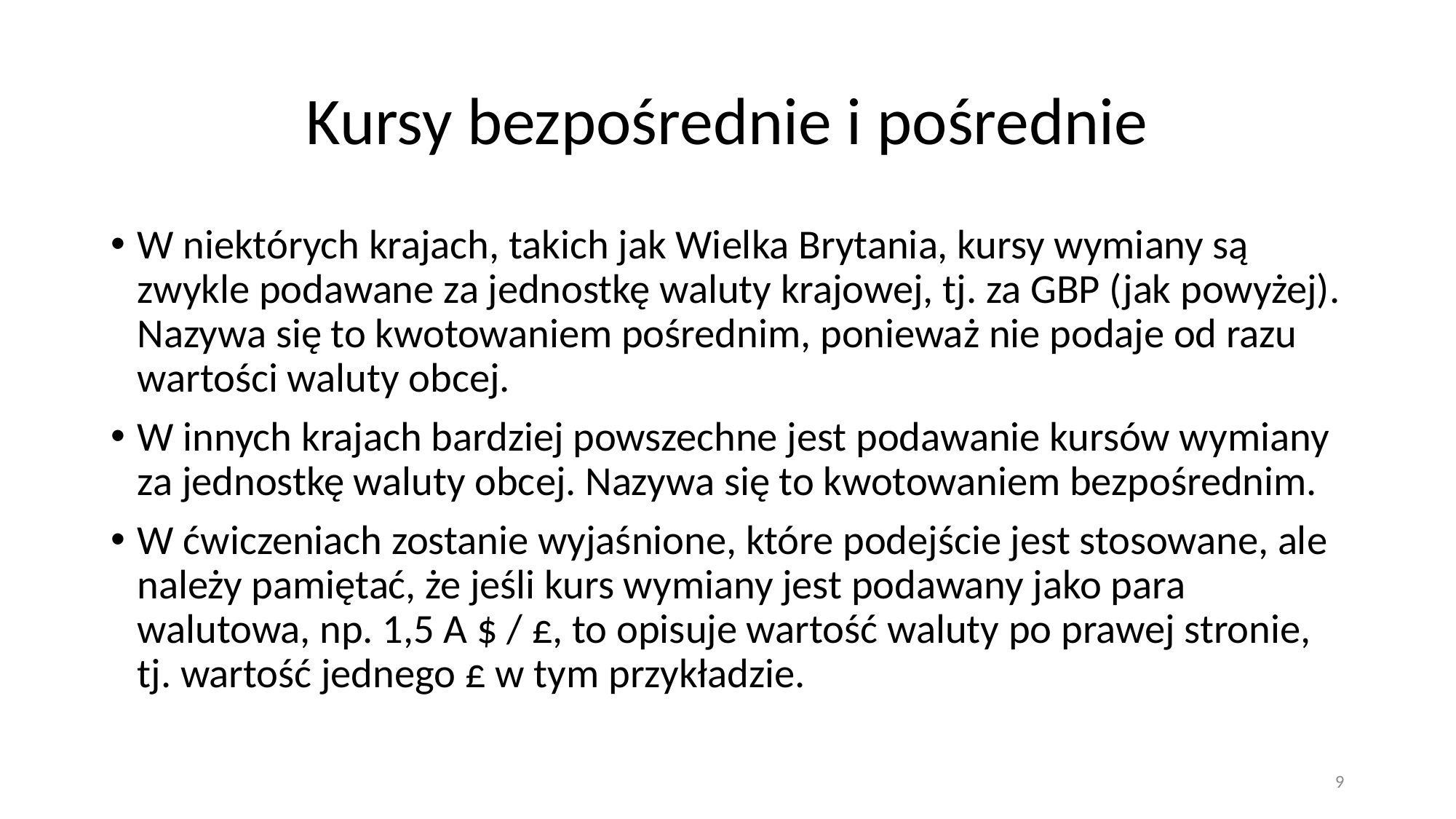

# Kursy bezpośrednie i pośrednie
W niektórych krajach, takich jak Wielka Brytania, kursy wymiany są zwykle podawane za jednostkę waluty krajowej, tj. za GBP (jak powyżej). Nazywa się to kwotowaniem pośrednim, ponieważ nie podaje od razu wartości waluty obcej.
W innych krajach bardziej powszechne jest podawanie kursów wymiany za jednostkę waluty obcej. Nazywa się to kwotowaniem bezpośrednim.
W ćwiczeniach zostanie wyjaśnione, które podejście jest stosowane, ale należy pamiętać, że jeśli kurs wymiany jest podawany jako para walutowa, np. 1,5 A $ / £, to opisuje wartość waluty po prawej stronie, tj. wartość jednego £ w tym przykładzie.
9